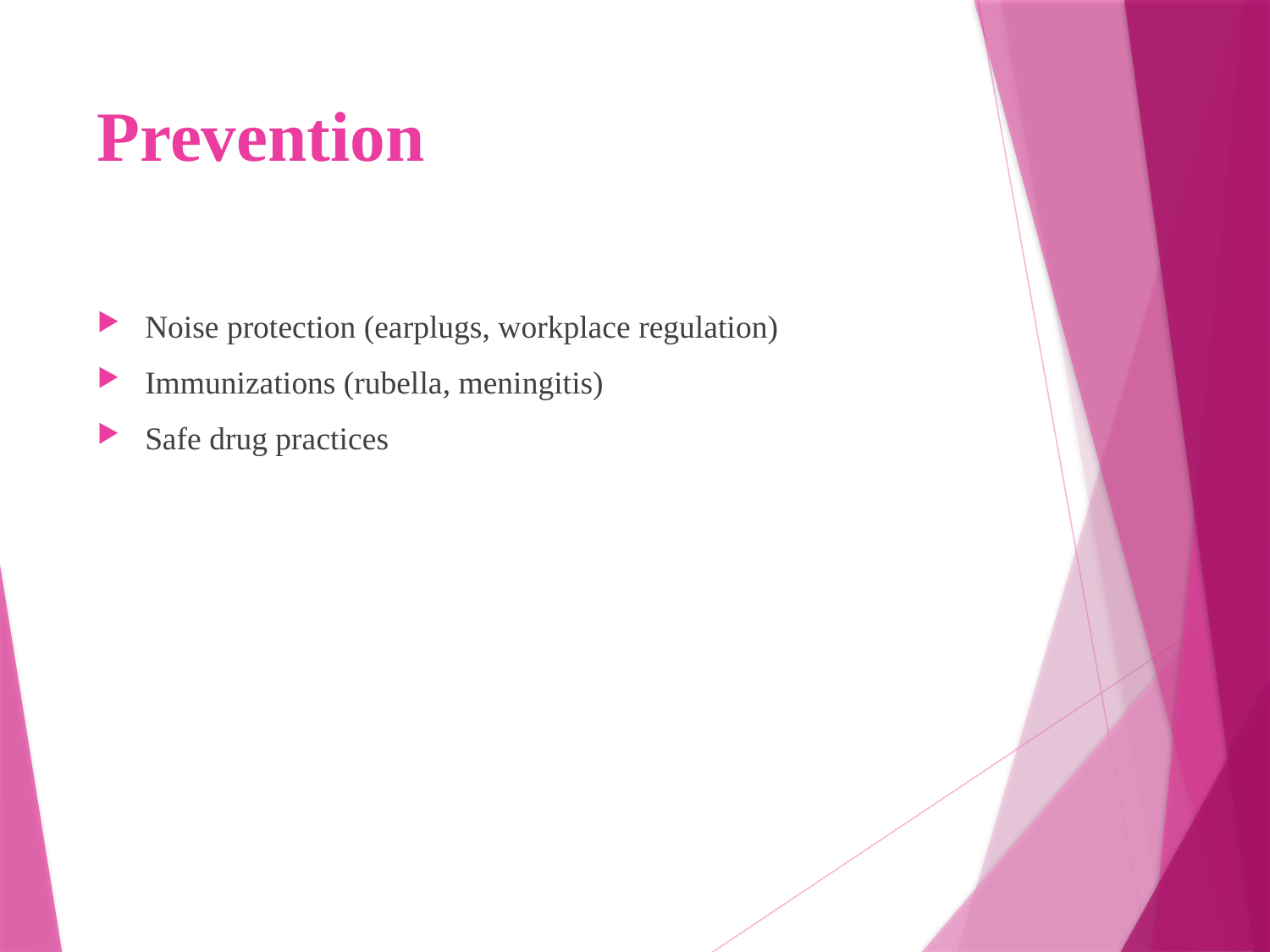

# Prevention
Noise protection (earplugs, workplace regulation)
Immunizations (rubella, meningitis)
Safe drug practices